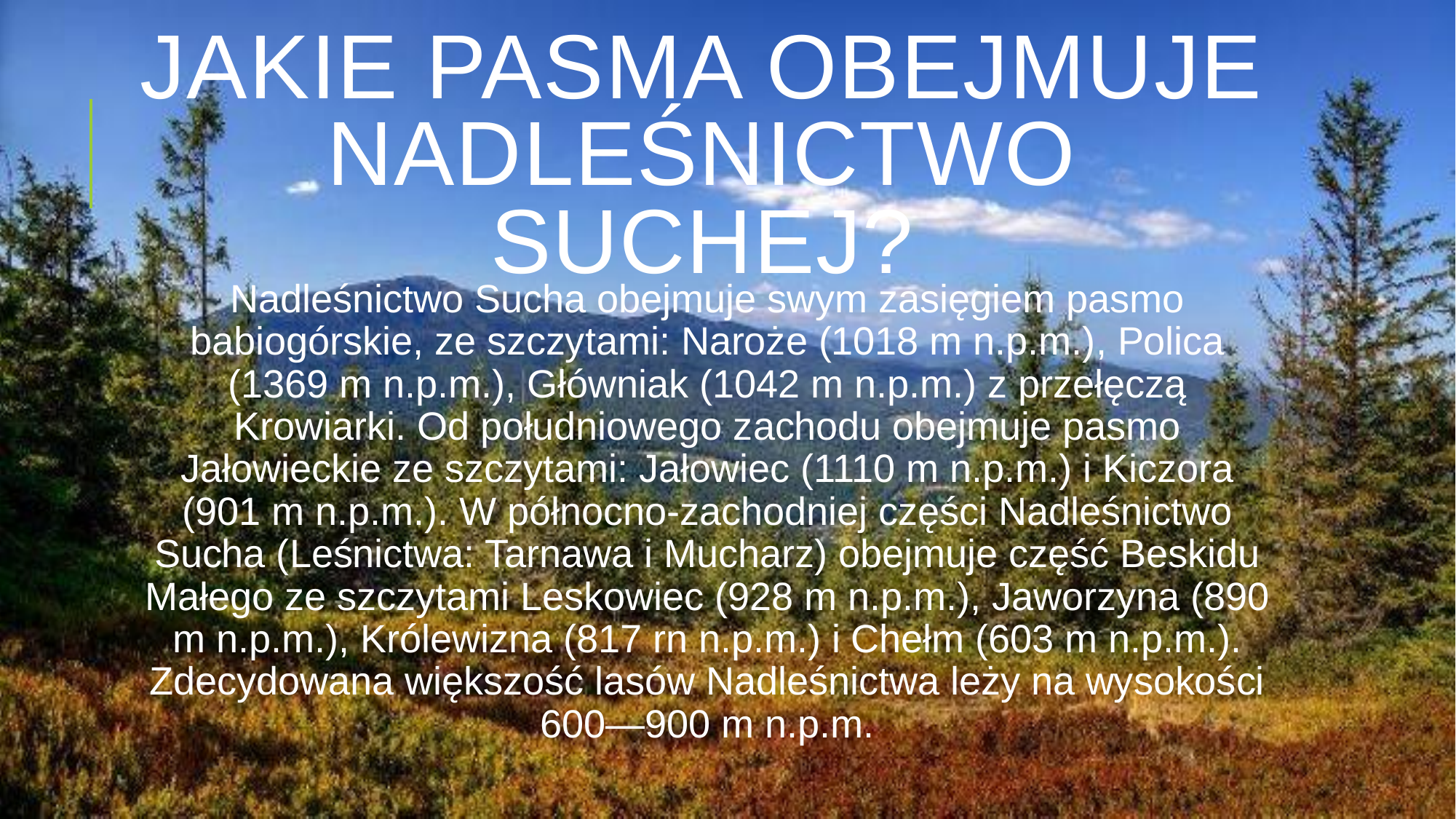

# Jakie pasma obejmuje nadleśnictwo suchej?
Nadleśnictwo Sucha obejmuje swym zasięgiem pasmo babiogórskie, ze szczytami: Naroże (1018 m n.p.m.), Polica (1369 m n.p.m.), Główniak (1042 m n.p.m.) z przełęczą Krowiarki. Od południowego zachodu obejmuje pasmo Jałowieckie ze szczytami: Jałowiec (1110 m n.p.m.) i Kiczora (901 m n.p.m.). W północno-zachodniej części Nadleśnictwo Sucha (Leśnictwa: Tarnawa i Mucharz) obejmuje część Beskidu Małego ze szczytami Leskowiec (928 m n.p.m.), Jaworzyna (890 m n.p.m.), Królewizna (817 rn n.p.m.) i Chełm (603 m n.p.m.). Zdecydowana większość lasów Nadleśnictwa leży na wysokości 600—900 m n.p.m.